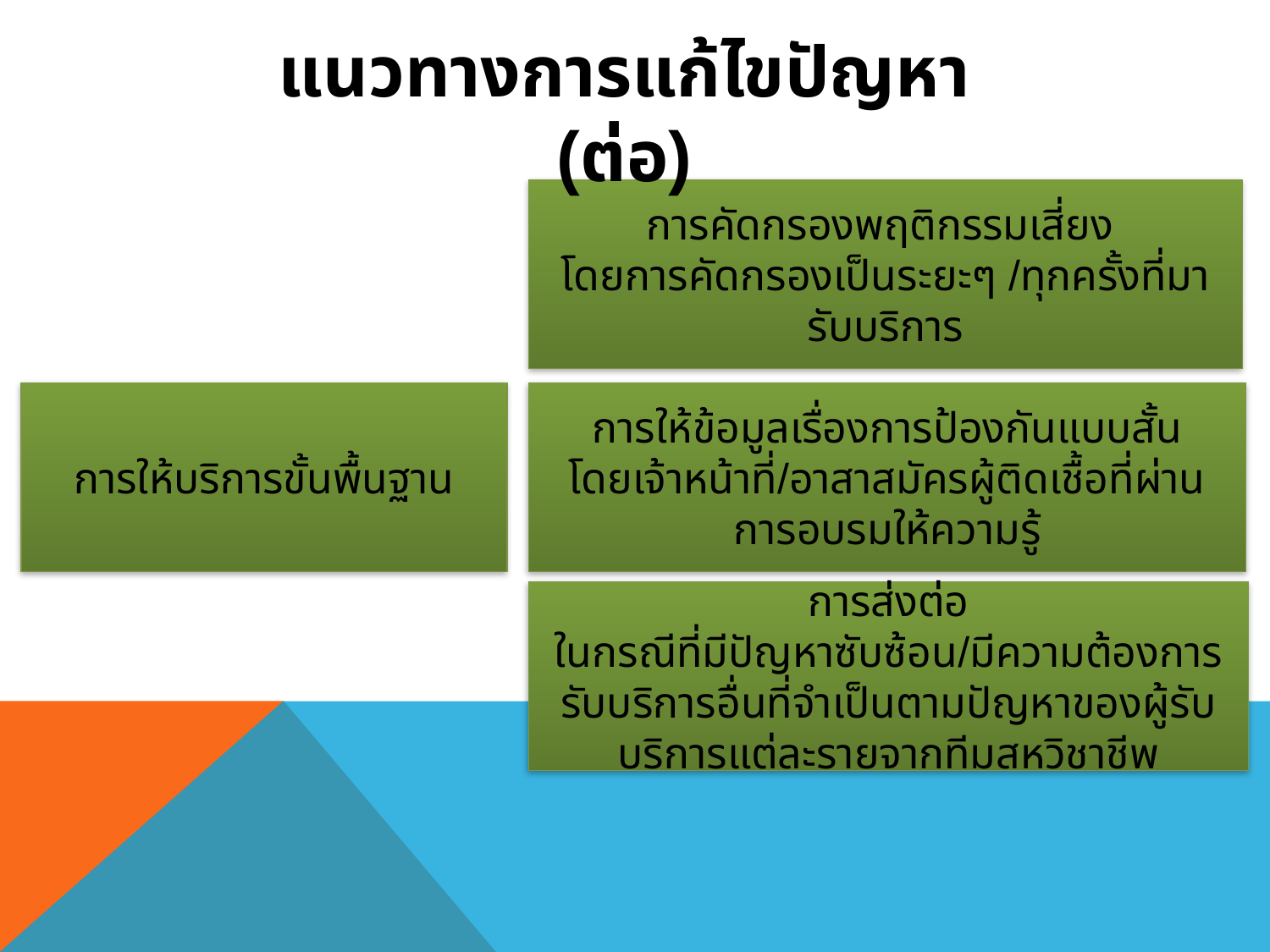

แนวทางการแก้ไขปัญหา (ต่อ)
การคัดกรองพฤติกรรมเสี่ยง
โดยการคัดกรองเป็นระยะๆ /ทุกครั้งที่มารับบริการ
การให้บริการขั้นพื้นฐาน
การให้ข้อมูลเรื่องการป้องกันแบบสั้น
โดยเจ้าหน้าที่/อาสาสมัครผู้ติดเชื้อที่ผ่านการอบรมให้ความรู้
การส่งต่อ
ในกรณีที่มีปัญหาซับซ้อน/มีความต้องการรับบริการอื่นที่จำเป็นตามปัญหาของผู้รับบริการแต่ละรายจากทีมสหวิชาชีพ